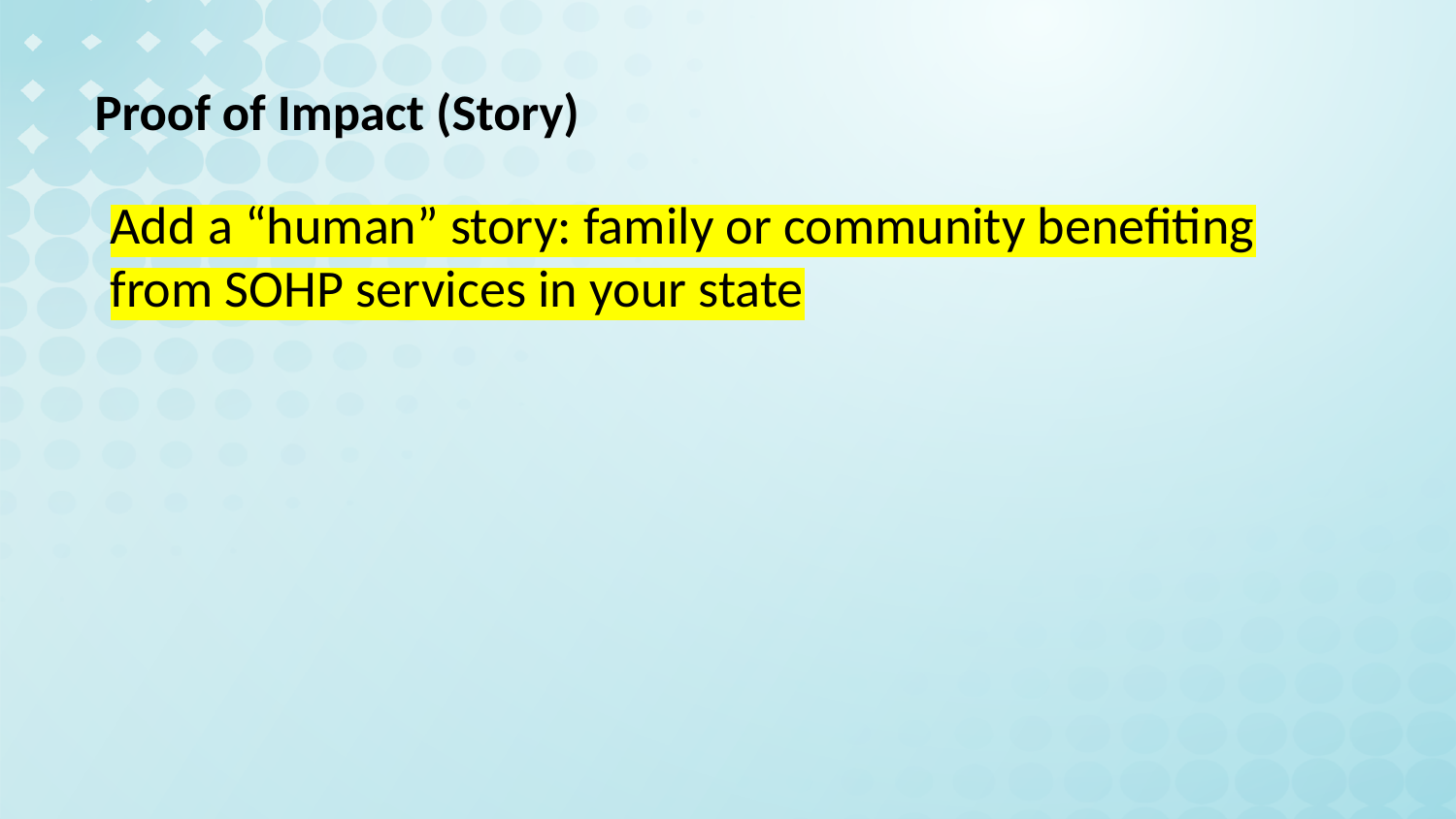

# Proof of Impact (Story)
Add a “human” story: family or community benefiting from SOHP services in your state